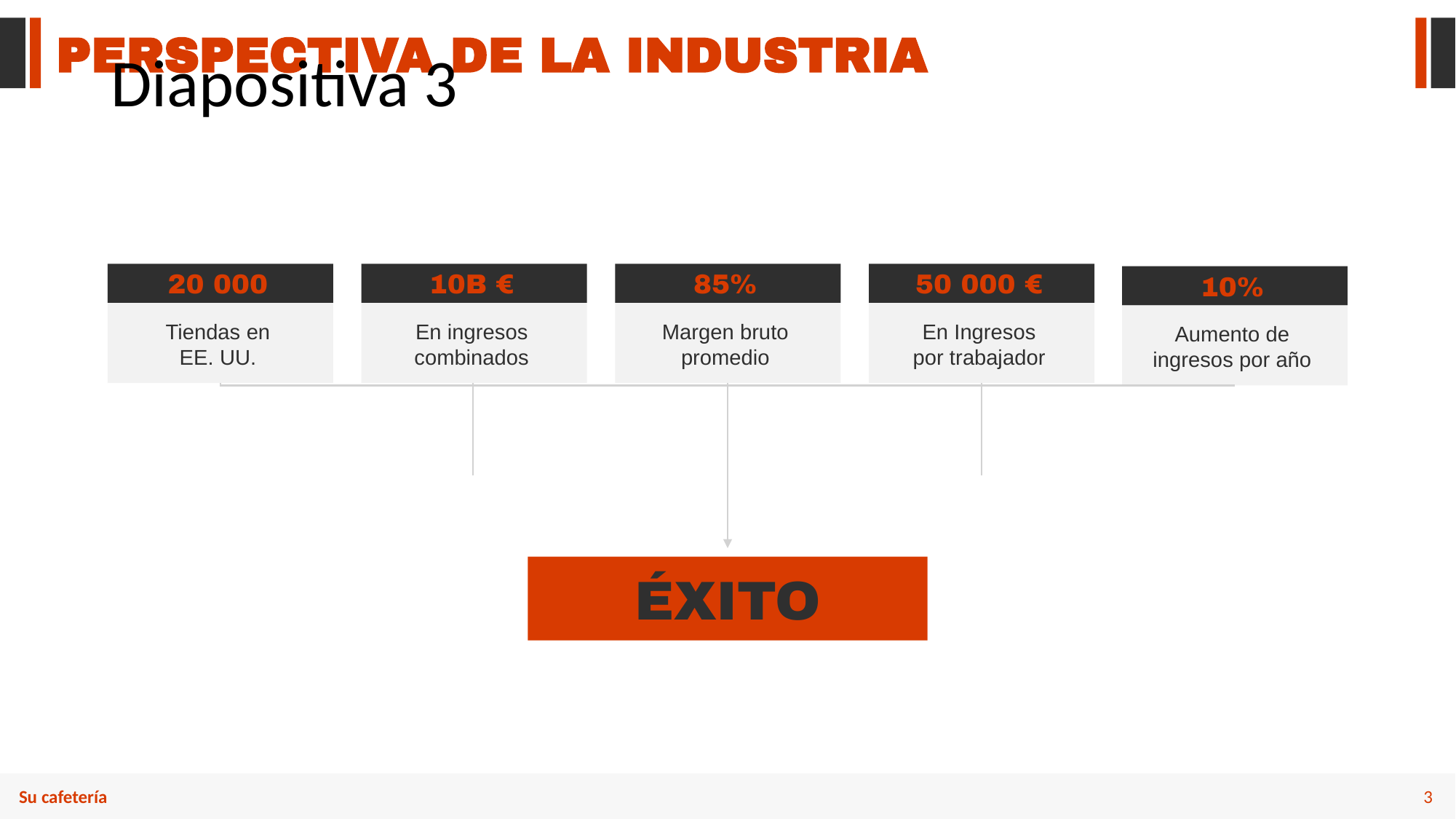

PERSPECTIVA DE LA INDUSTRIA
# Diapositiva 3
20 000

Tiendas en EE. UU.
10B €

En ingresos combinados
85%

Margen bruto promedio
50 000 €

En Ingresos por trabajador
10%

Aumento de ingresos por año

ÉXITO